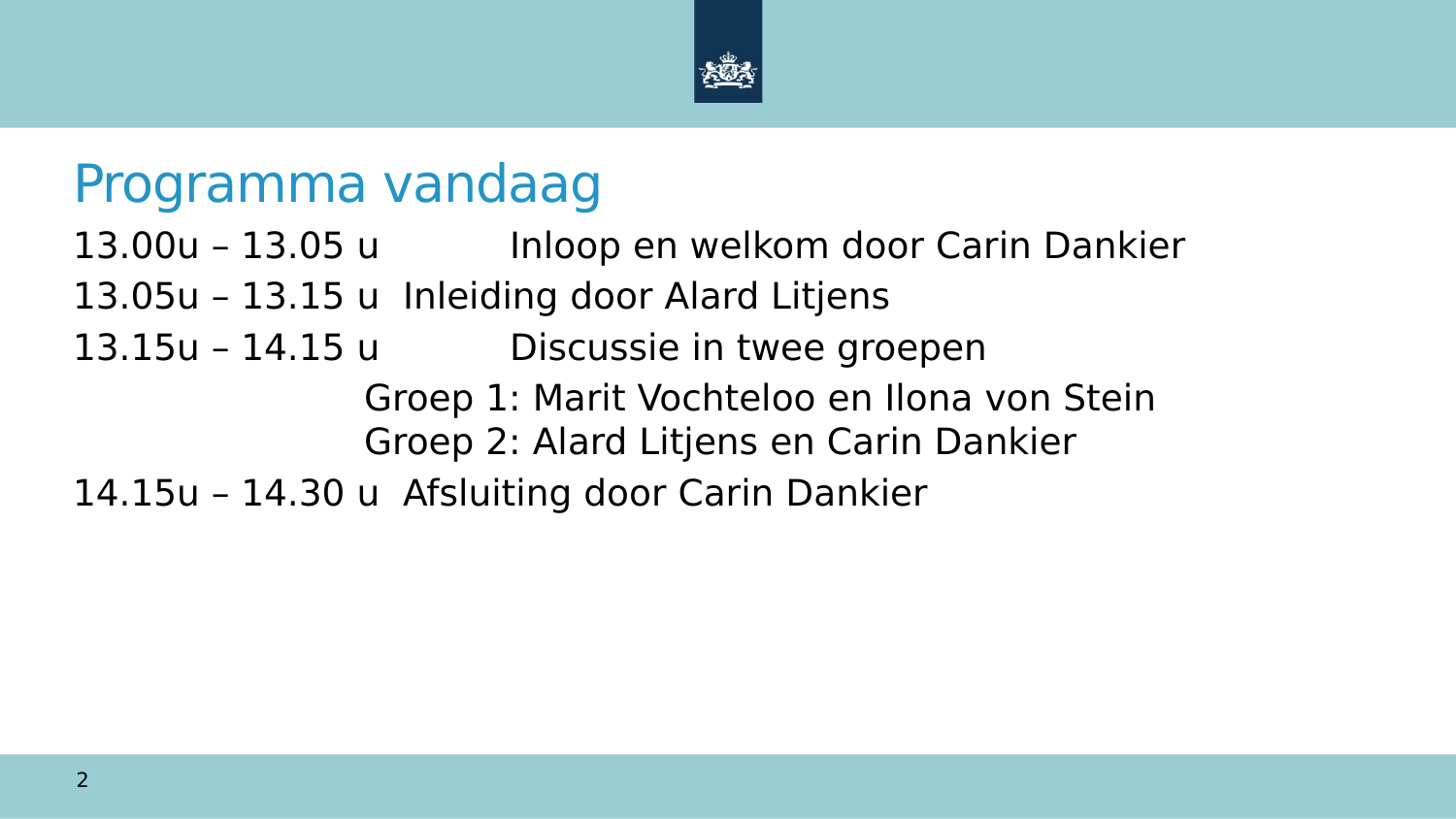

Programma vandaag
13.00u – 13.05 u 	Inloop en welkom door Carin Dankier
13.05u – 13.15 u  Inleiding door Alard Litjens
13.15u – 14.15 u	Discussie in twee groepen
		Groep 1: Marit Vochteloo en Ilona von Stein
		Groep 2: Alard Litjens en Carin Dankier
14.15u – 14.30 u  Afsluiting door Carin Dankier

2